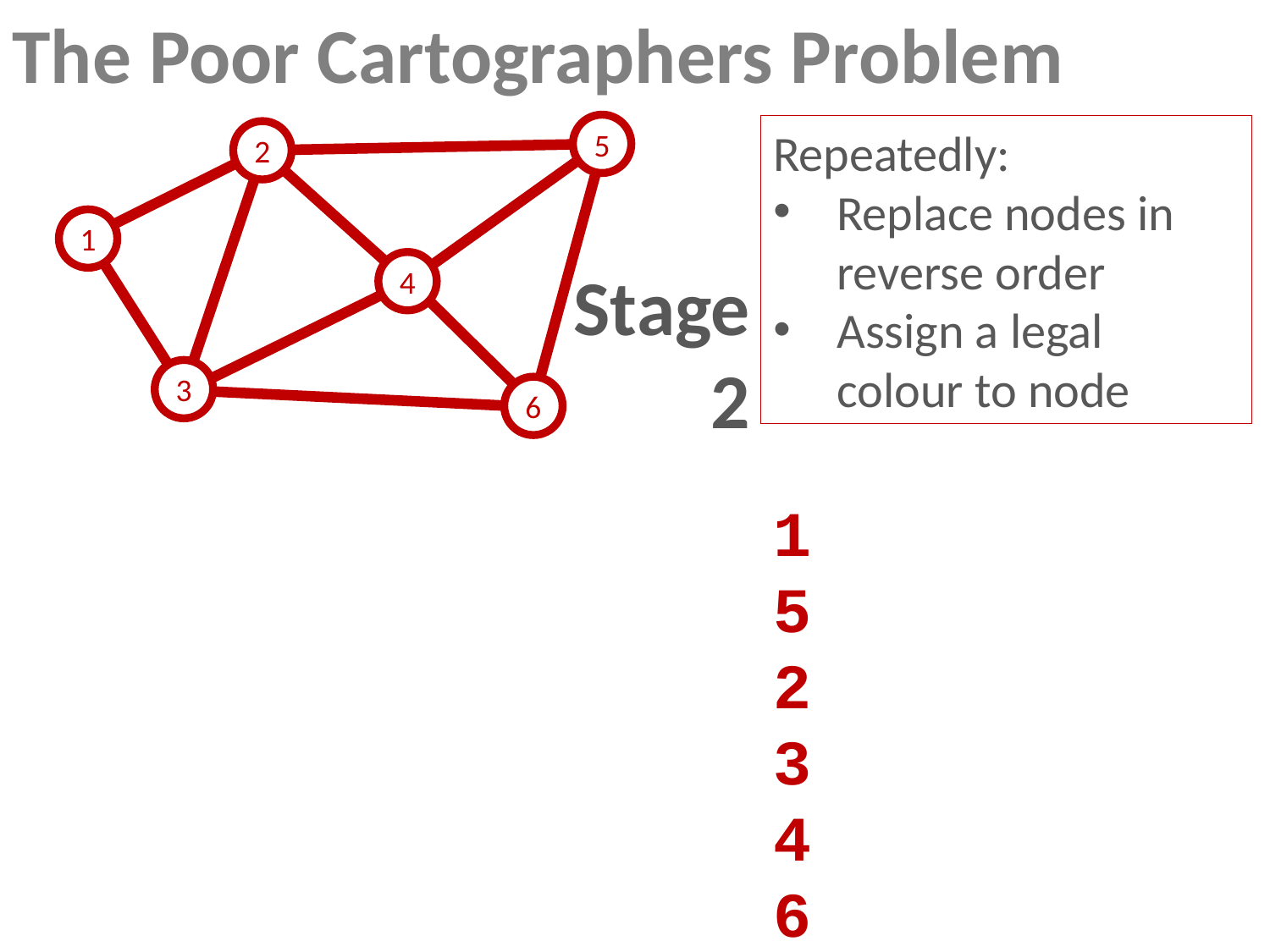

The Poor Cartographers Problem
5
Repeatedly:
Replace nodes in reverse order
Assign a legal colour to node
2
1
Stage
2
4
3
6
1
5
2
3
4
6